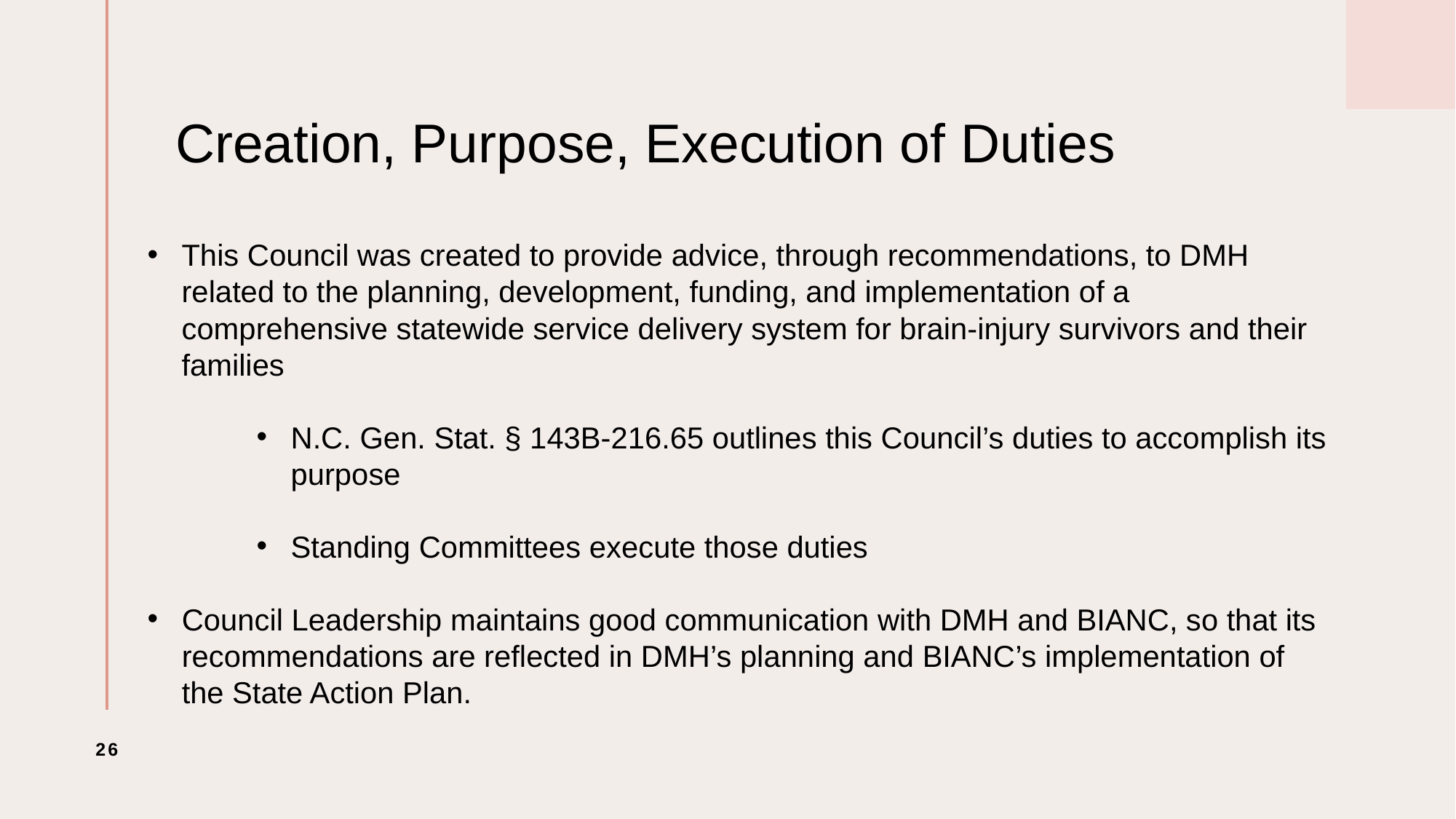

# Creation, Purpose, Execution of Duties
This Council was created to provide advice, through recommendations, to DMH related to the planning, development, funding, and implementation of a comprehensive statewide service delivery system for brain-injury survivors and their families

N.C. Gen. Stat. § 143B-216.65 outlines this Council’s duties to accomplish its purpose

Standing Committees execute those duties

Council Leadership maintains good communication with DMH and BIANC, so that its recommendations are reflected in DMH’s planning and BIANC’s implementation of the State Action Plan.
26